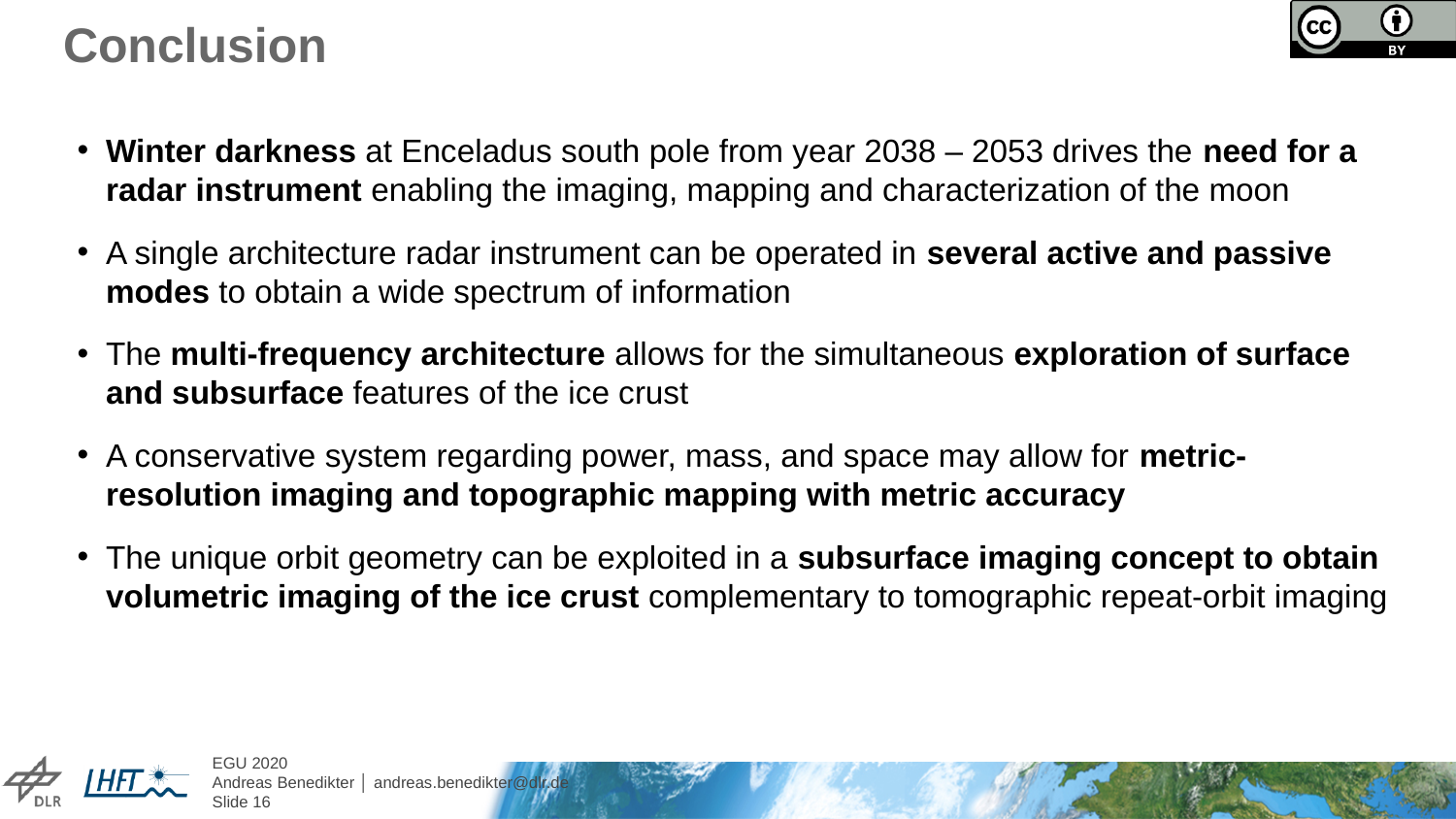

# Conclusion
Winter darkness at Enceladus south pole from year 2038 – 2053 drives the need for a radar instrument enabling the imaging, mapping and characterization of the moon
A single architecture radar instrument can be operated in several active and passive modes to obtain a wide spectrum of information
The multi-frequency architecture allows for the simultaneous exploration of surface and subsurface features of the ice crust
A conservative system regarding power, mass, and space may allow for metric-resolution imaging and topographic mapping with metric accuracy
The unique orbit geometry can be exploited in a subsurface imaging concept to obtain volumetric imaging of the ice crust complementary to tomographic repeat-orbit imaging